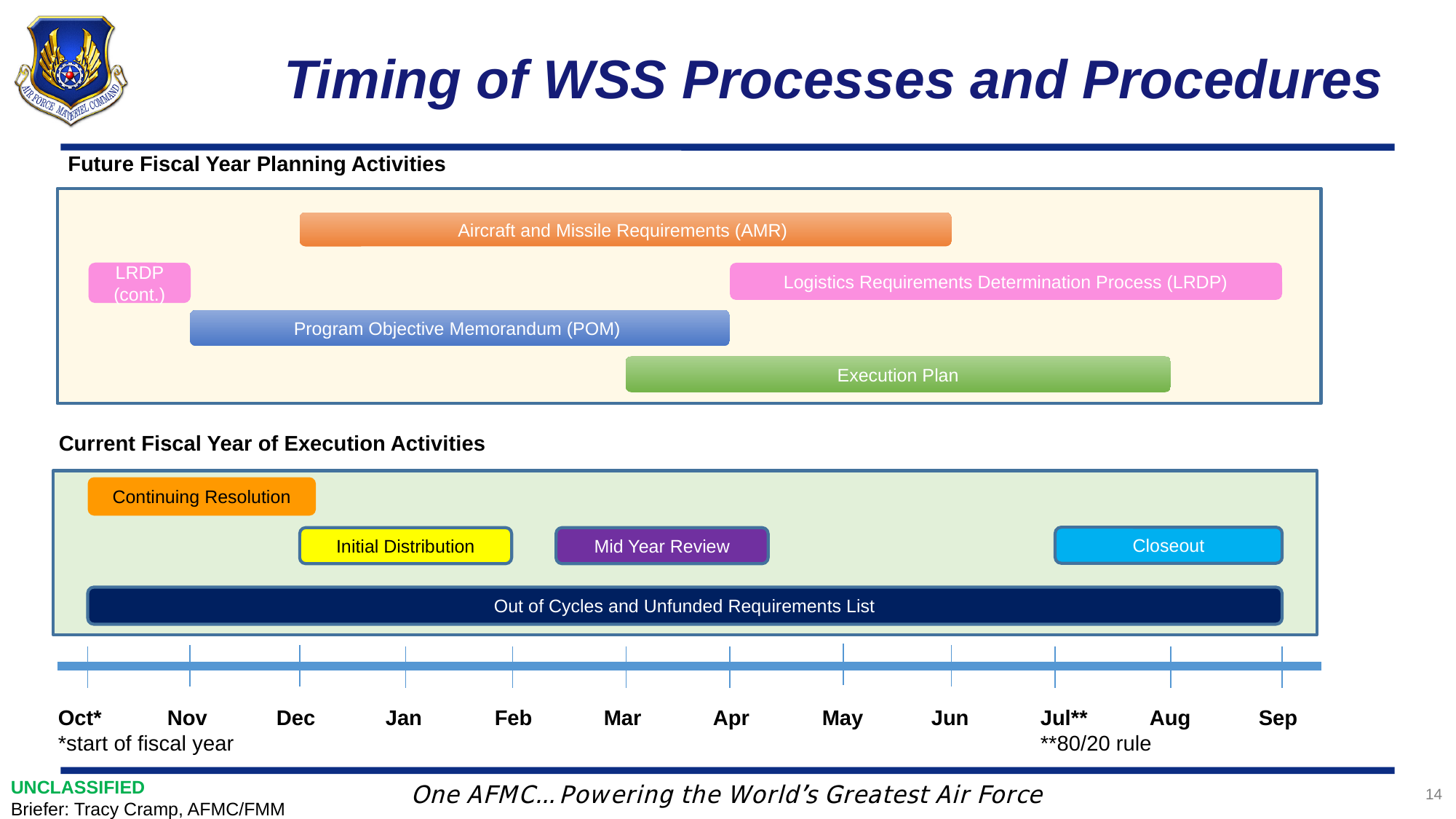

# Timing of WSS Processes and Procedures
Future Fiscal Year Planning Activities

Aircraft and Missile Requirements (AMR)
LRDP (cont.)
Logistics Requirements Determination Process (LRDP)
Program Objective Memorandum (POM)
Execution Plan
Current Fiscal Year of Execution Activities

Continuing Resolution
Closeout
Initial Distribution
Mid Year Review
Out of Cycles and Unfunded Requirements List
Oct*	Nov	Dec	Jan	Feb	Mar	Apr	May	Jun	Jul**	Aug	Sep
*start of fiscal year								**80/20 rule
UNCLASSIFIED
Briefer: Tracy Cramp, AFMC/FMM
14